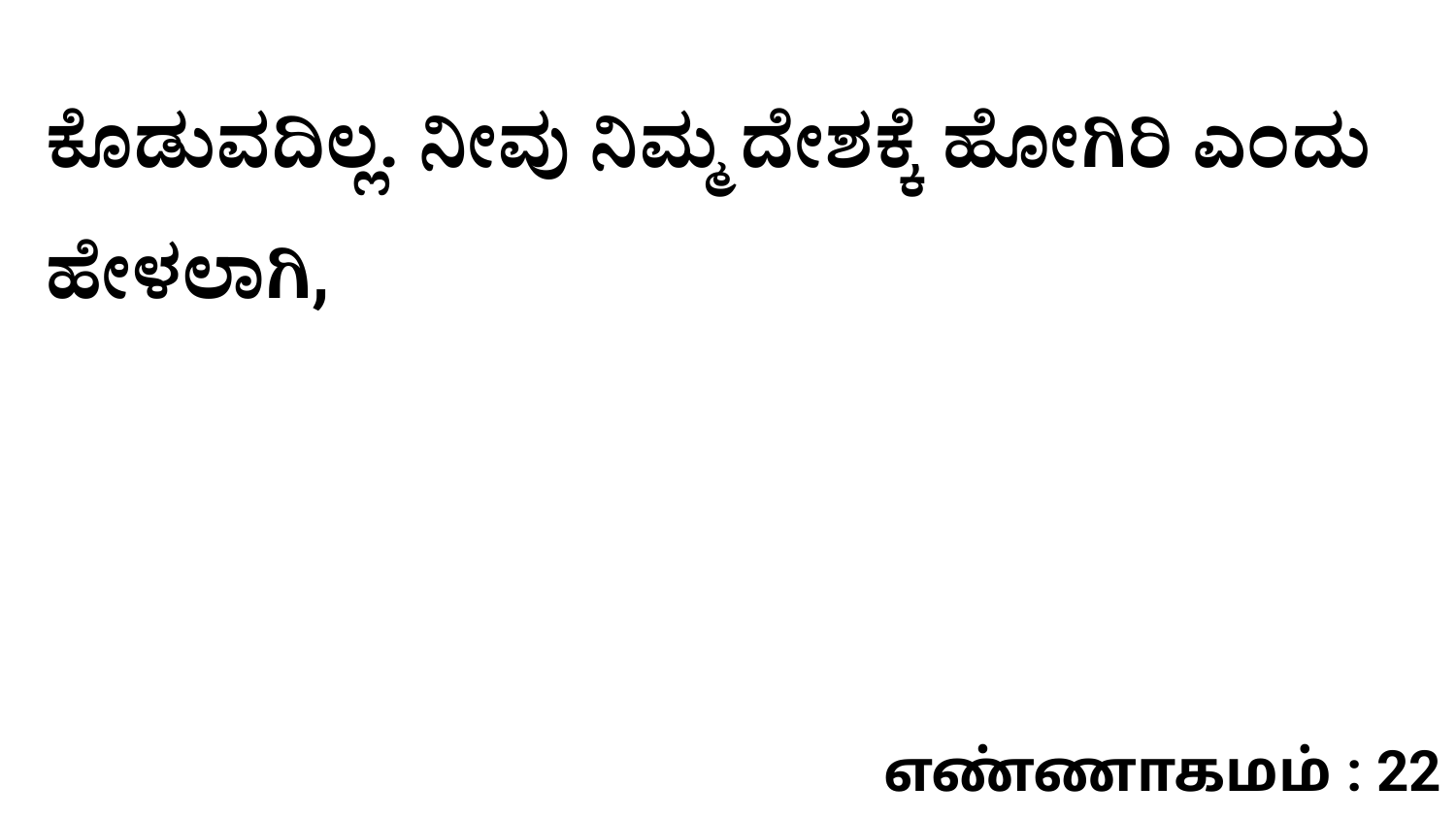

ಕೊಡುವದಿಲ್ಲ. ನೀವು ನಿಮ್ಮ ದೇಶಕ್ಕೆ ಹೋಗಿರಿ ಎಂದು ಹೇಳಲಾಗಿ,
எண்ணாகமம் : 22